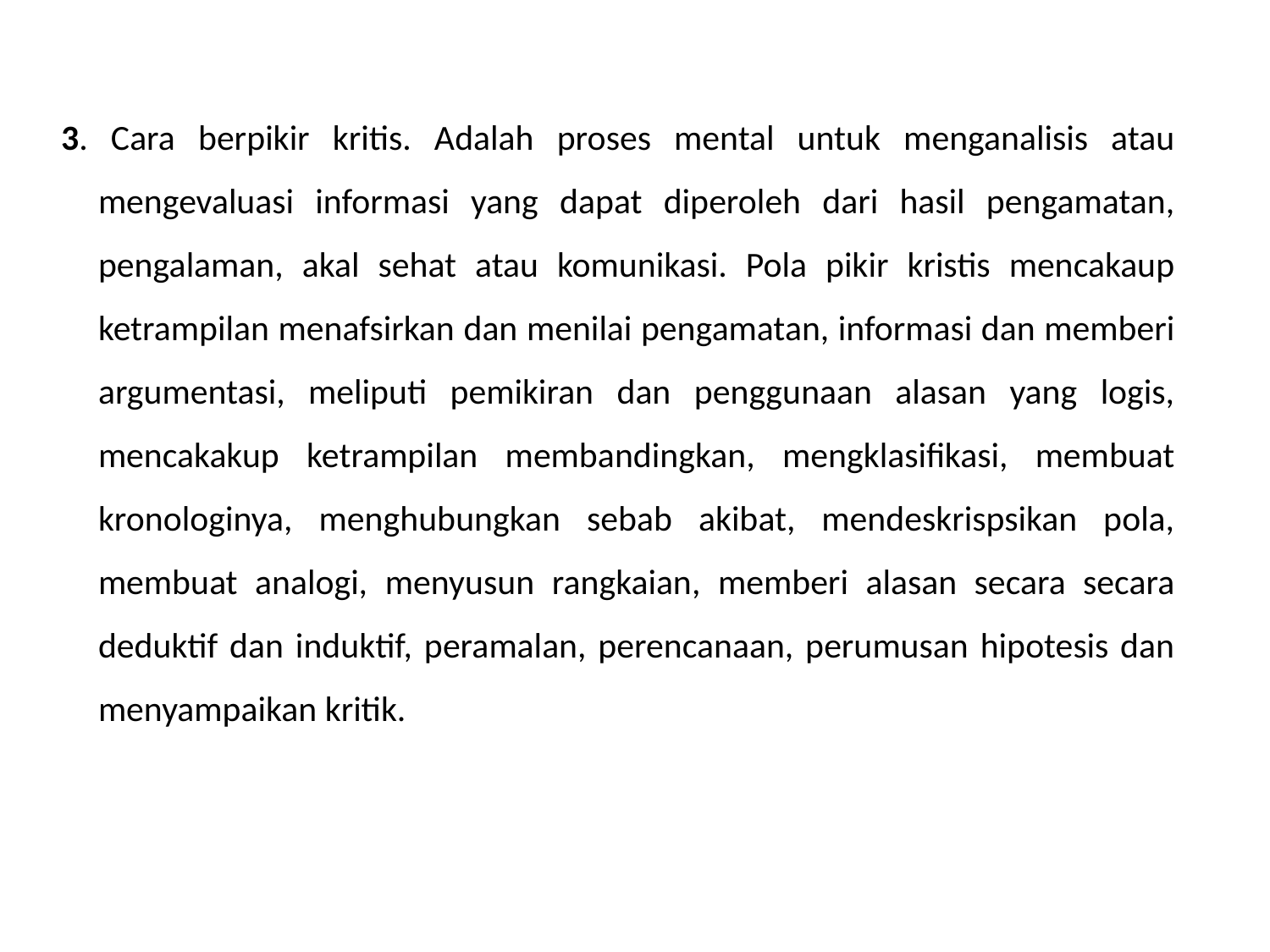

3. Cara berpikir kritis. Adalah proses mental untuk menganalisis atau mengevaluasi informasi yang dapat diperoleh dari hasil pengamatan, pengalaman, akal sehat atau komunikasi. Pola pikir kristis mencakaup ketrampilan menafsirkan dan menilai pengamatan, informasi dan memberi argumentasi, meliputi pemikiran dan penggunaan alasan yang logis, mencakakup ketrampilan membandingkan, mengklasifikasi, membuat kronologinya, menghubungkan sebab akibat, mendeskrispsikan pola, membuat analogi, menyusun rangkaian, memberi alasan secara secara deduktif dan induktif, peramalan, perencanaan, perumusan hipotesis dan menyampaikan kritik.